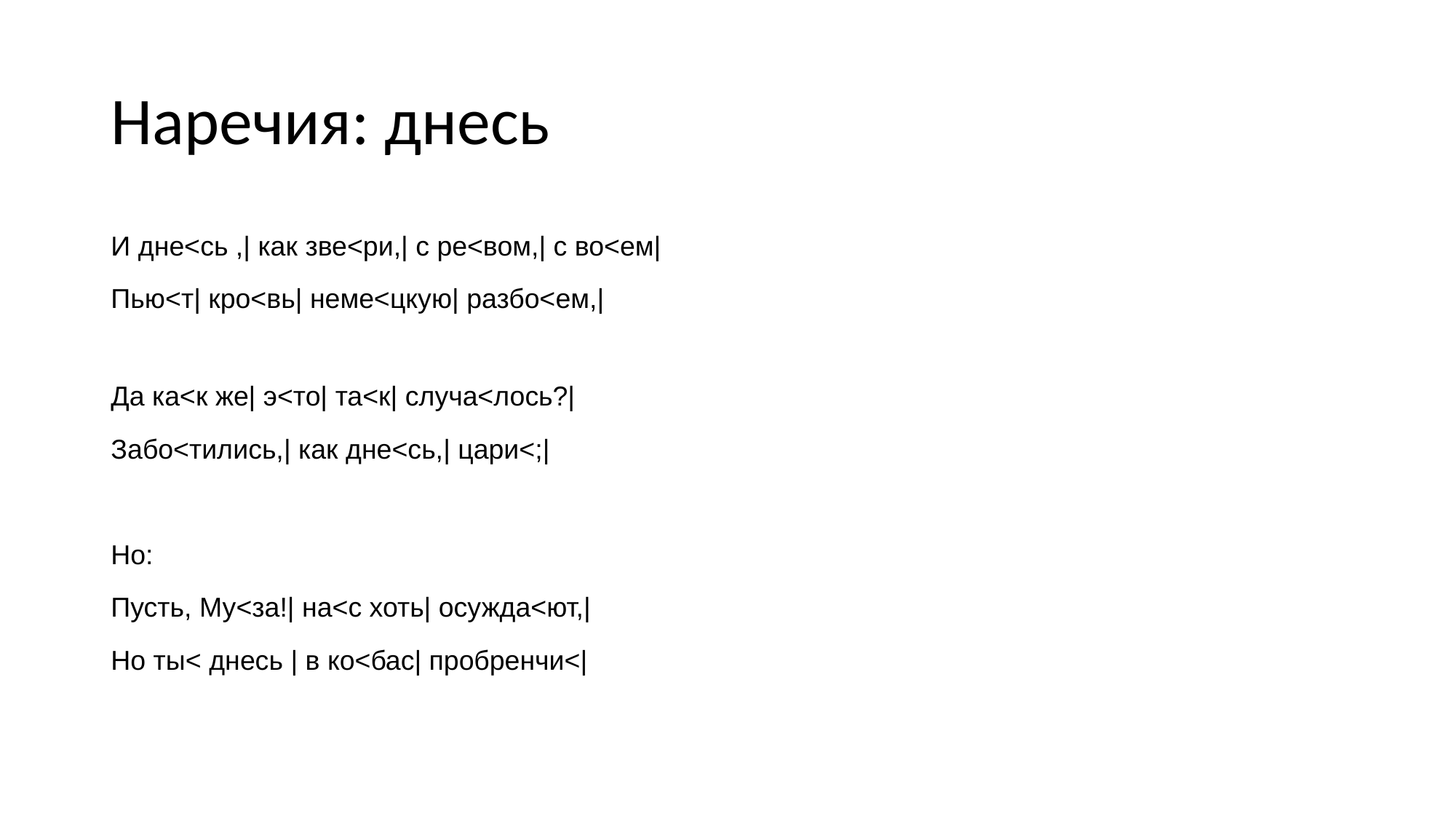

# Наречия: днесь
И дне<сь ,| как зве<ри,| с ре<вом,| с во<ем|
Пью<т| кро<вь| неме<цкую| разбо<ем,|

Да ка<к же| э<то| та<к| случа<лось?|
Забо<тились,| как дне<сь,| цари<;|

Но:
Пусть, Му<за!| на<с хоть| осужда<ют,|
Но ты< днесь | в ко<бас| пробренчи<|